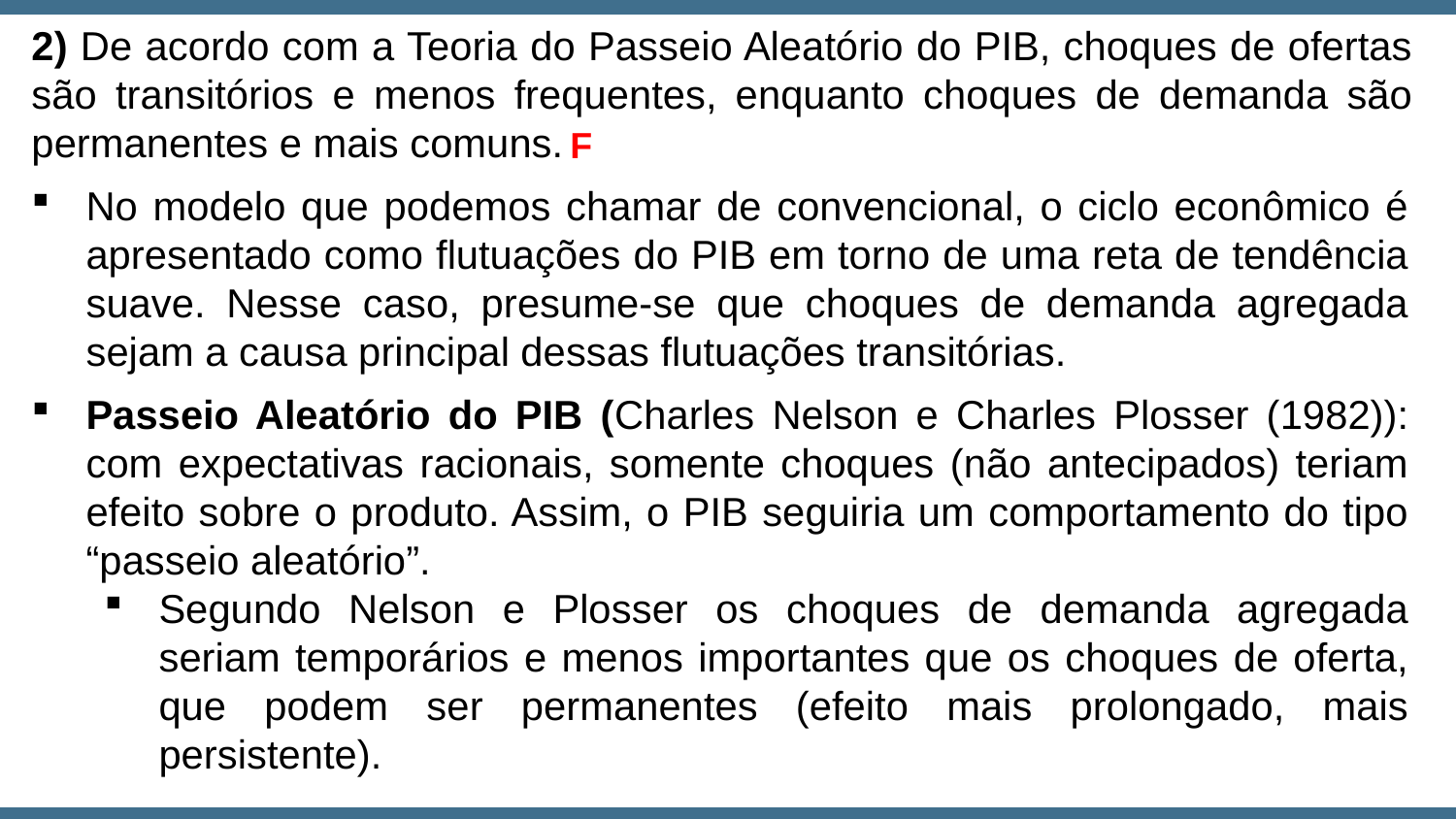

2) De acordo com a Teoria do Passeio Aleatório do PIB, choques de ofertas são transitórios e menos frequentes, enquanto choques de demanda são permanentes e mais comuns.
F
No modelo que podemos chamar de convencional, o ciclo econômico é apresentado como flutuações do PIB em torno de uma reta de tendência suave. Nesse caso, presume-se que choques de demanda agregada sejam a causa principal dessas flutuações transitórias.

Passeio Aleatório do PIB (Charles Nelson e Charles Plosser (1982)): com expectativas racionais, somente choques (não antecipados) teriam efeito sobre o produto. Assim, o PIB seguiria um comportamento do tipo “passeio aleatório”.
Segundo Nelson e Plosser os choques de demanda agregada seriam temporários e menos importantes que os choques de oferta, que podem ser permanentes (efeito mais prolongado, mais persistente).